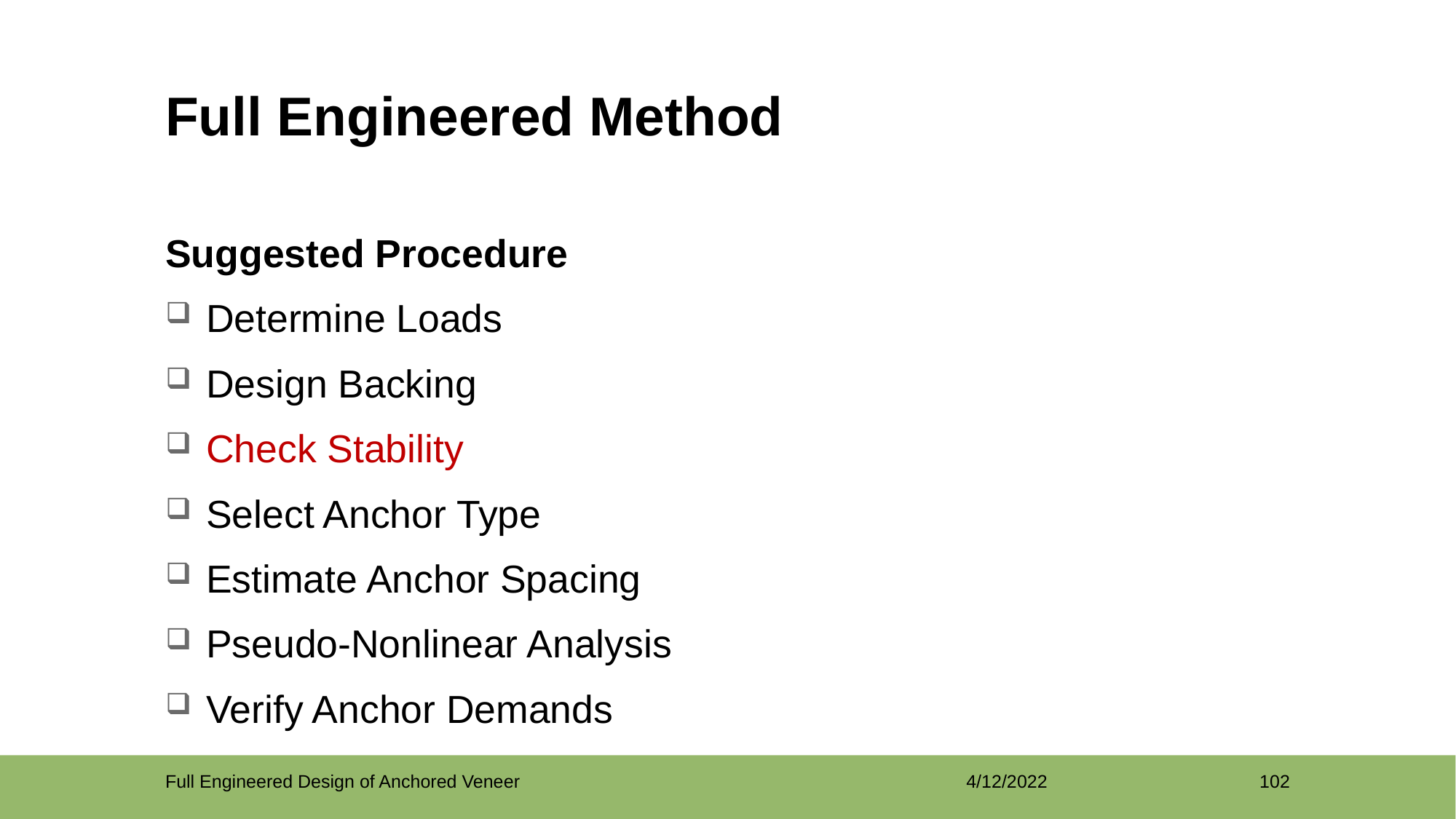

# Full Engineered Method
Suggested Procedure
Determine Loads
Design Backing
Check Stability
Select Anchor Type
Estimate Anchor Spacing
Pseudo-Nonlinear Analysis
Verify Anchor Demands
Full Engineered Design of Anchored Veneer
4/12/2022
102